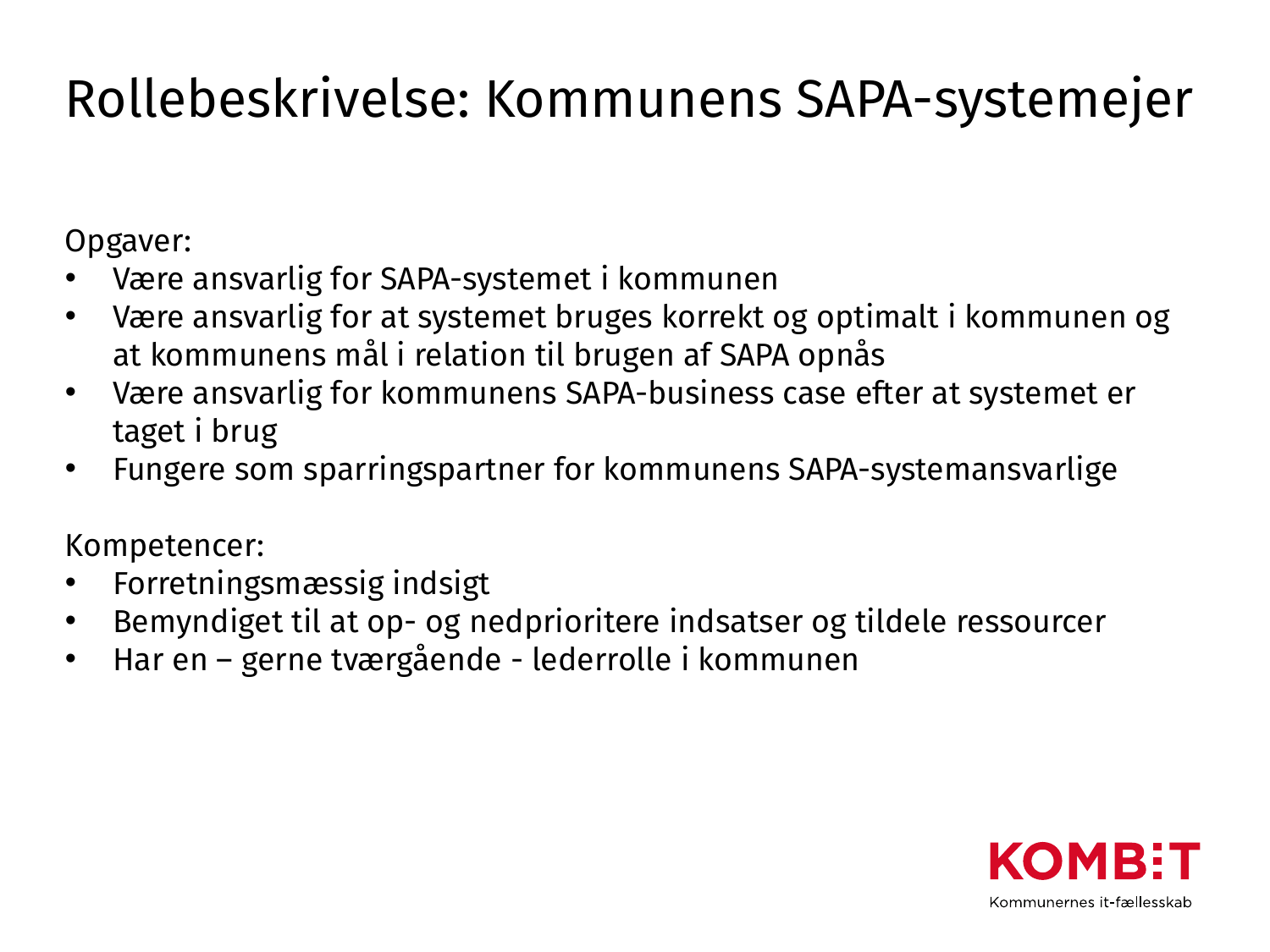

# Rollebeskrivelse: Kommunens SAPA-systemejer
Opgaver:
Være ansvarlig for SAPA-systemet i kommunen
Være ansvarlig for at systemet bruges korrekt og optimalt i kommunen og at kommunens mål i relation til brugen af SAPA opnås
Være ansvarlig for kommunens SAPA-business case efter at systemet er taget i brug
Fungere som sparringspartner for kommunens SAPA-systemansvarlige

Kompetencer:
Forretningsmæssig indsigt
Bemyndiget til at op- og nedprioritere indsatser og tildele ressourcer
Har en – gerne tværgående - lederrolle i kommunen